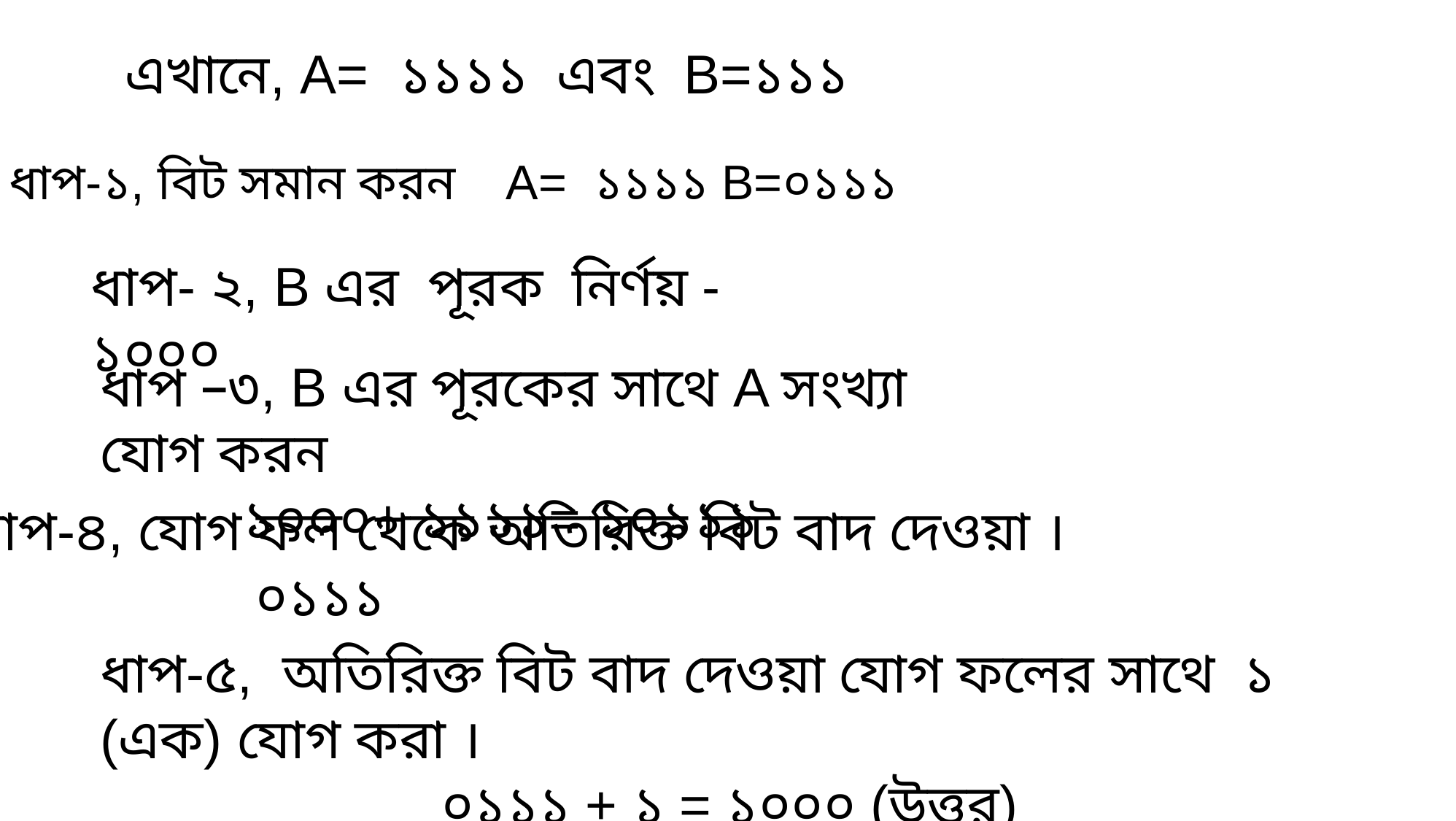

এখানে, A=  ১১১১  এবং  B=১১১
ধাপ-১, বিট সমান করন    A=  ১১১১ B=০১১১

ধাপ- ২, B এর  পূরক  নির্ণয় - ১০০০
ধাপ –৩, B এর পূরকের সাথে A সংখ্যা যোগ করন
          ১০০০+ ১১১১= ১০১১১
ধাপ-৪, যোগ ফল থেকে অতিরিক্ত বিট বাদ দেওয়া ।
                    ০১১১
ধাপ-৫,  অতিরিক্ত বিট বাদ দেওয়া যোগ ফলের সাথে  ১ (এক) যোগ করা ।
                        ০১১১ + ১ = ১০০০ (উত্তর)